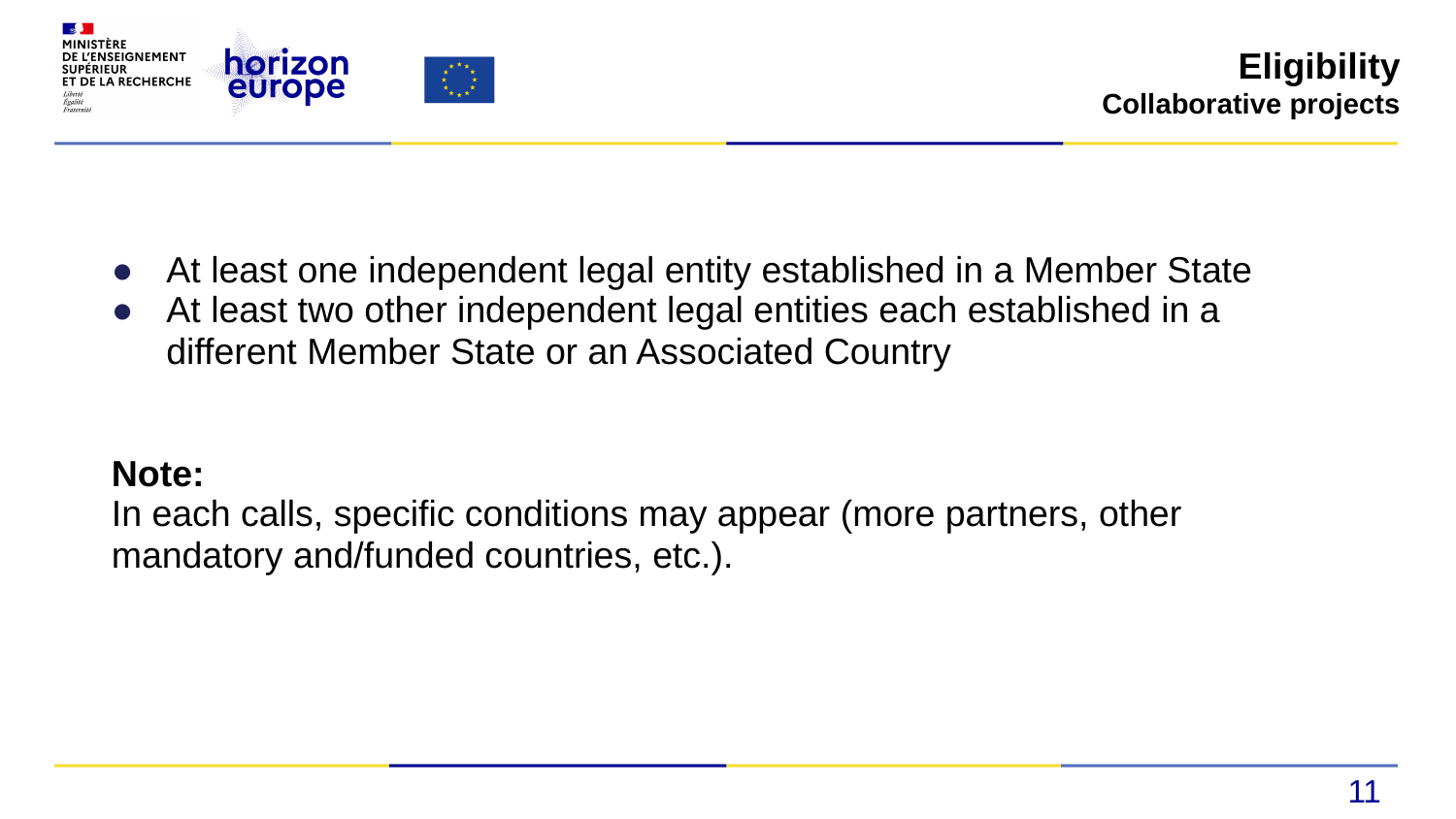

Eligibility
Collaborative projects
| At least one independent legal entity established in a Member State At least two other independent legal entities each established in a different Member State or an Associated Country Note: In each calls, specific conditions may appear (more partners, other mandatory and/funded countries, etc.). |
| --- |